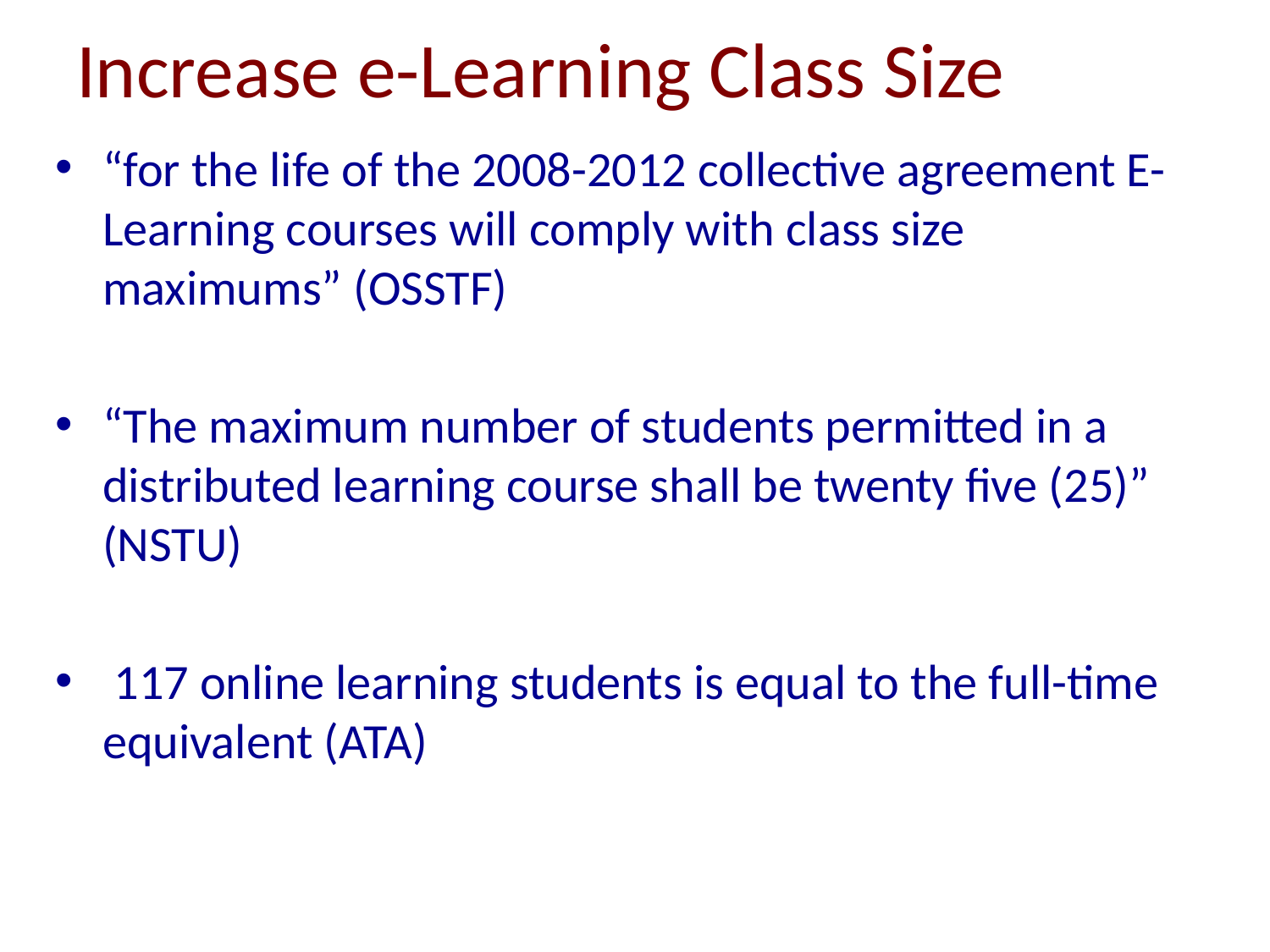

# Increase e-Learning Class Size
“for the life of the 2008-2012 collective agreement E-Learning courses will comply with class size maximums” (OSSTF)

“The maximum number of students permitted in a distributed learning course shall be twenty five (25)” (NSTU)

 117 online learning students is equal to the full-time equivalent (ATA)